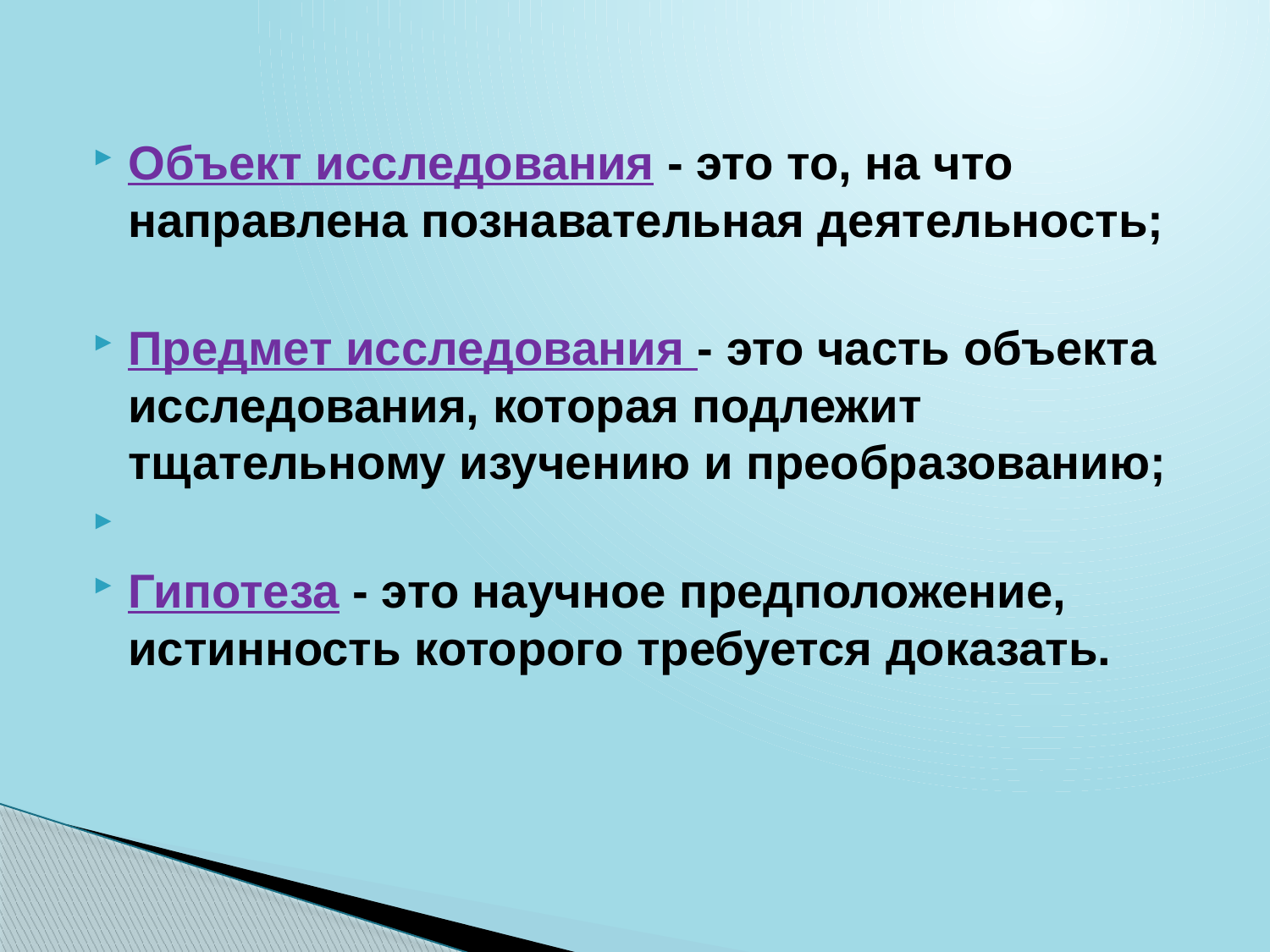

Объект исследования - это то, на что направлена познавательная деятельность;

Предмет исследования - это часть объекта исследования, которая подлежит тщательному изучению и преобразованию;

Гипотеза - это научное предположение, истинность которого требуется доказать.